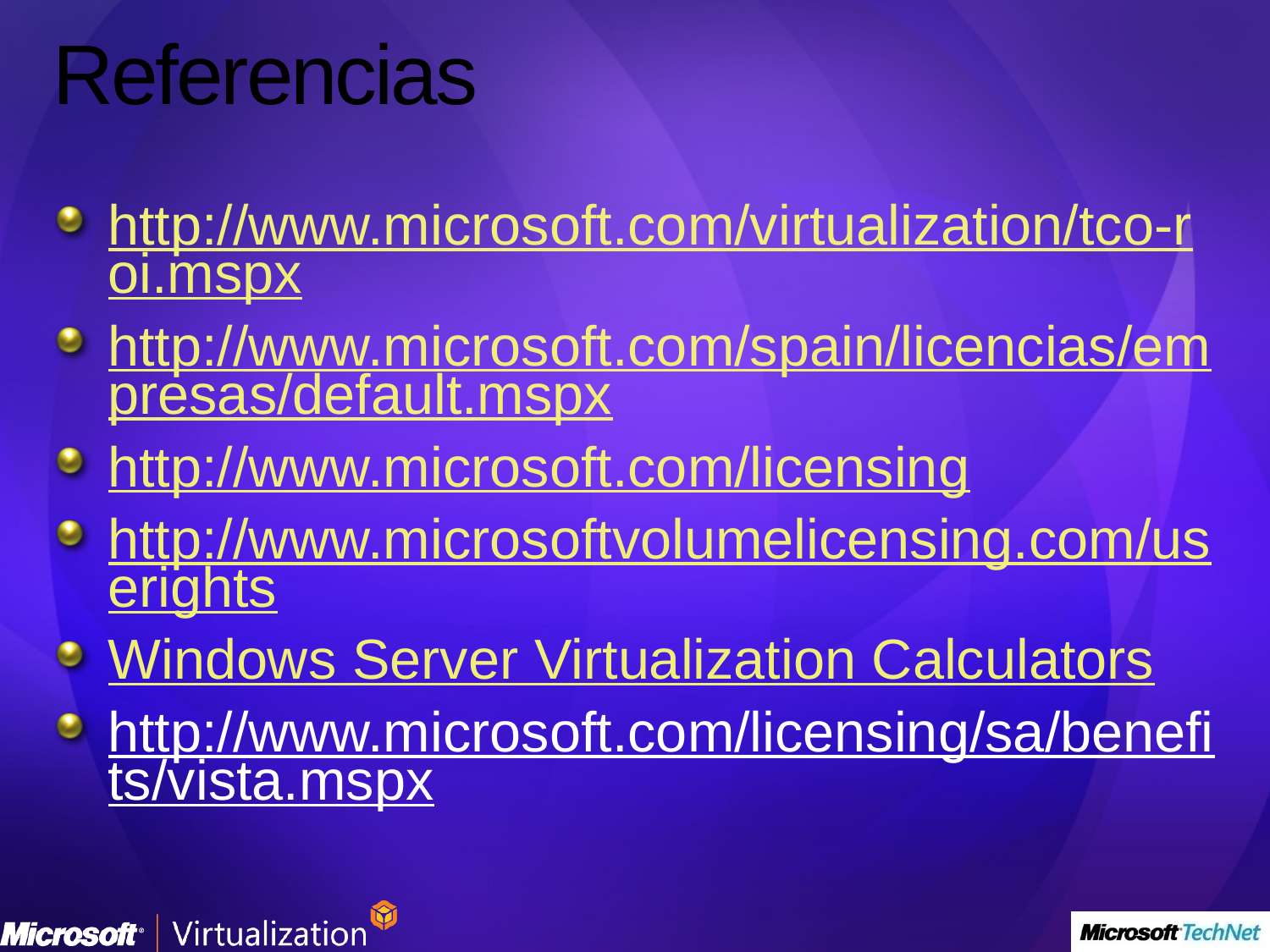

# Referencias
http://www.microsoft.com/virtualization/tco-roi.mspx
http://www.microsoft.com/spain/licencias/empresas/default.mspx
http://www.microsoft.com/licensing
http://www.microsoftvolumelicensing.com/userights
Windows Server Virtualization Calculators
http://www.microsoft.com/licensing/sa/benefits/vista.mspx